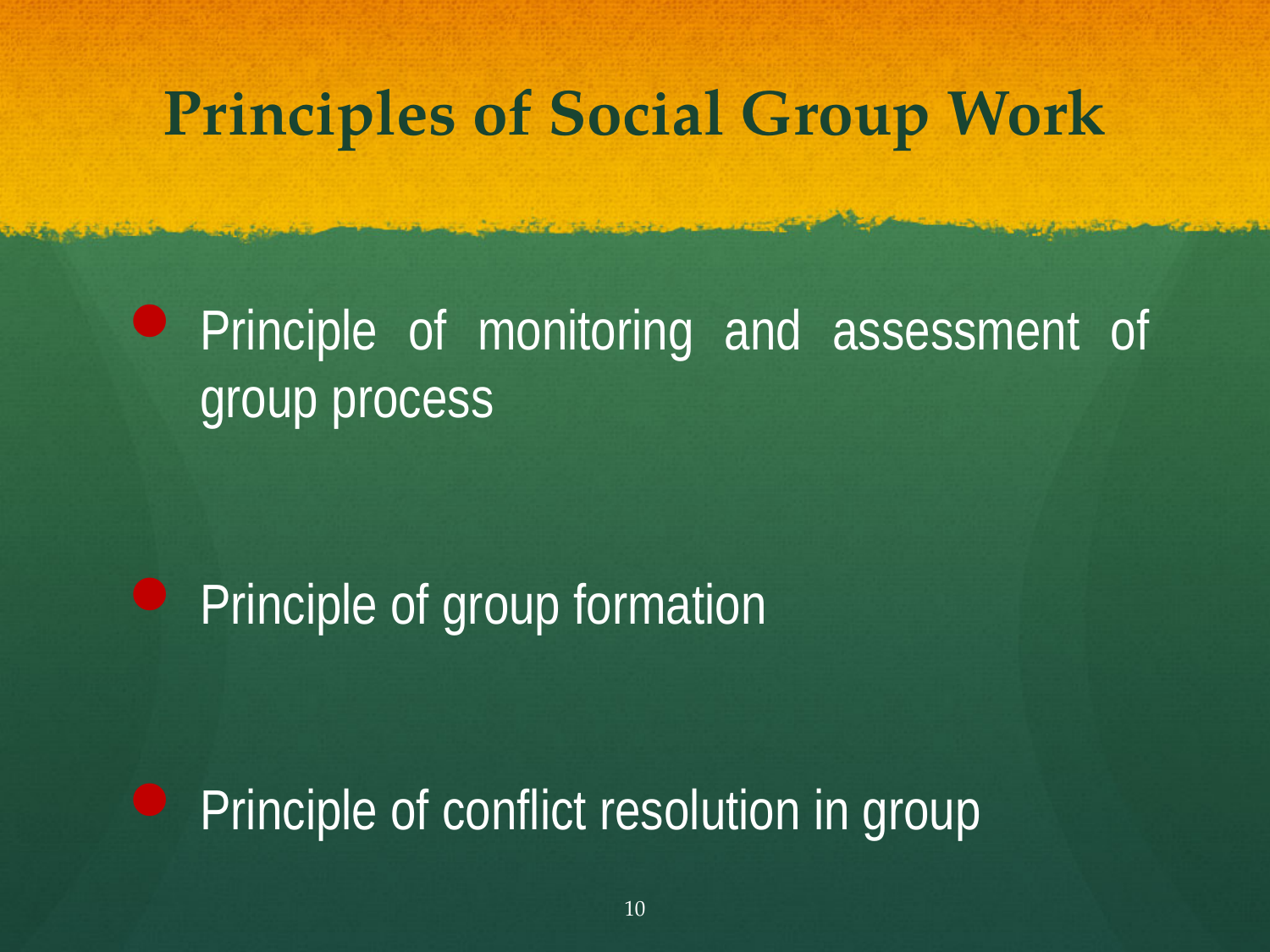

# Principles of Social Group Work
Principle of monitoring and assessment of group process

Principle of group formation

Principle of conflict resolution in group

10